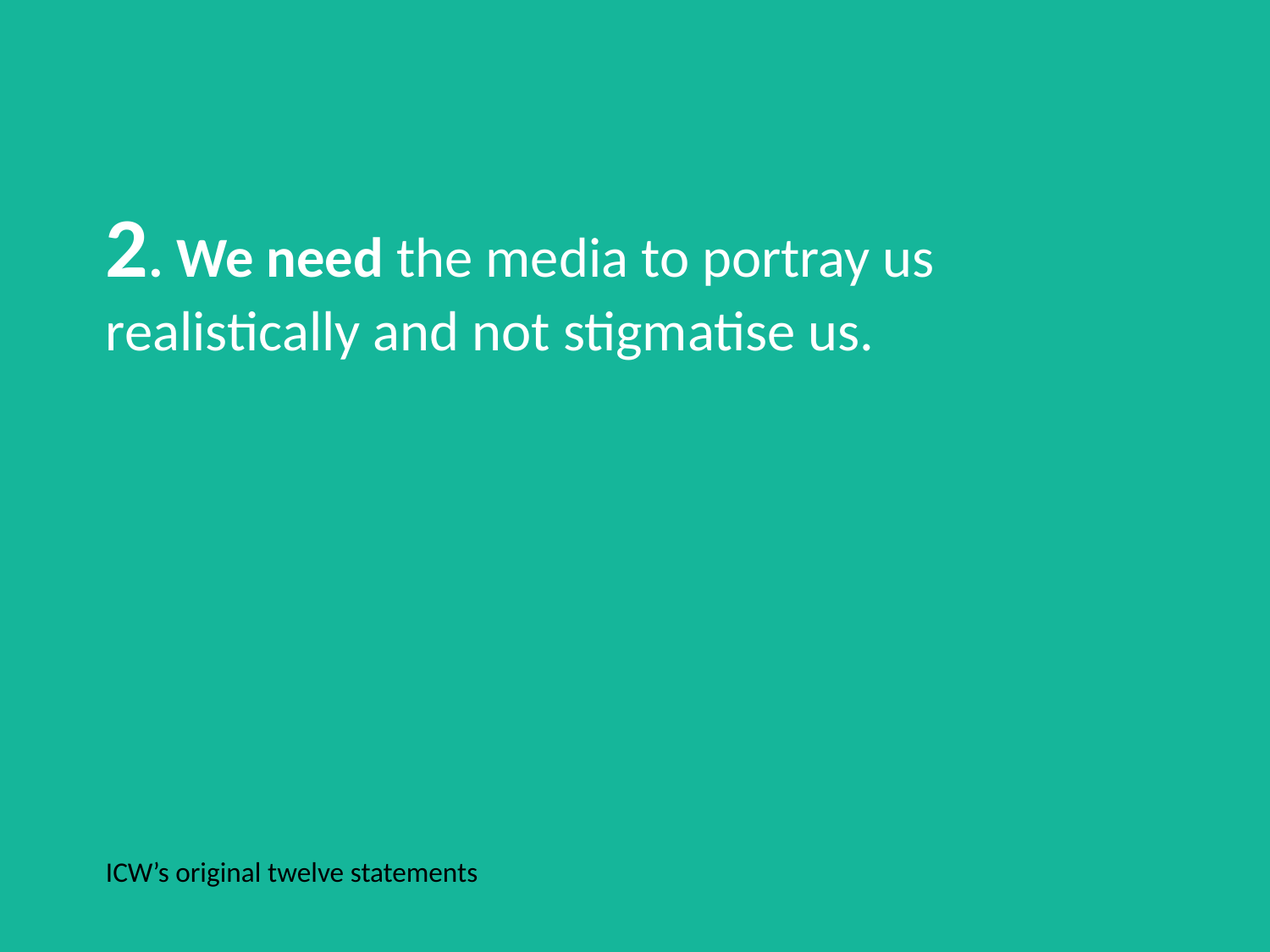

2. We need the media to portray us realistically and not stigmatise us.

ICW’s original twelve statements